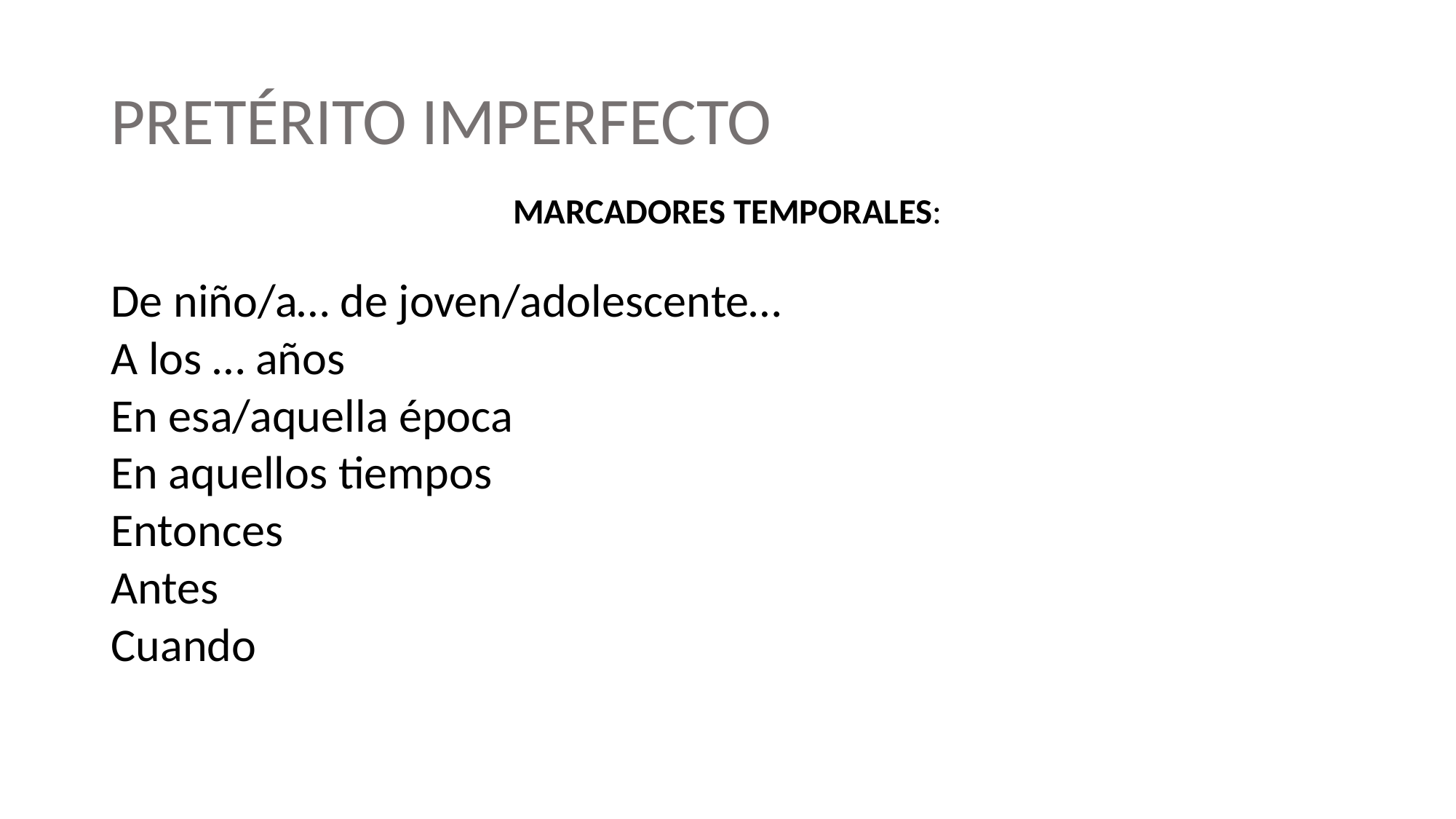

# PRETÉRITO IMPERFECTO

MARCADORES TEMPORALES:
De niño/a… de joven/adolescente…
A los … años
En esa/aquella época
En aquellos tiempos
Entonces
Antes
Cuando